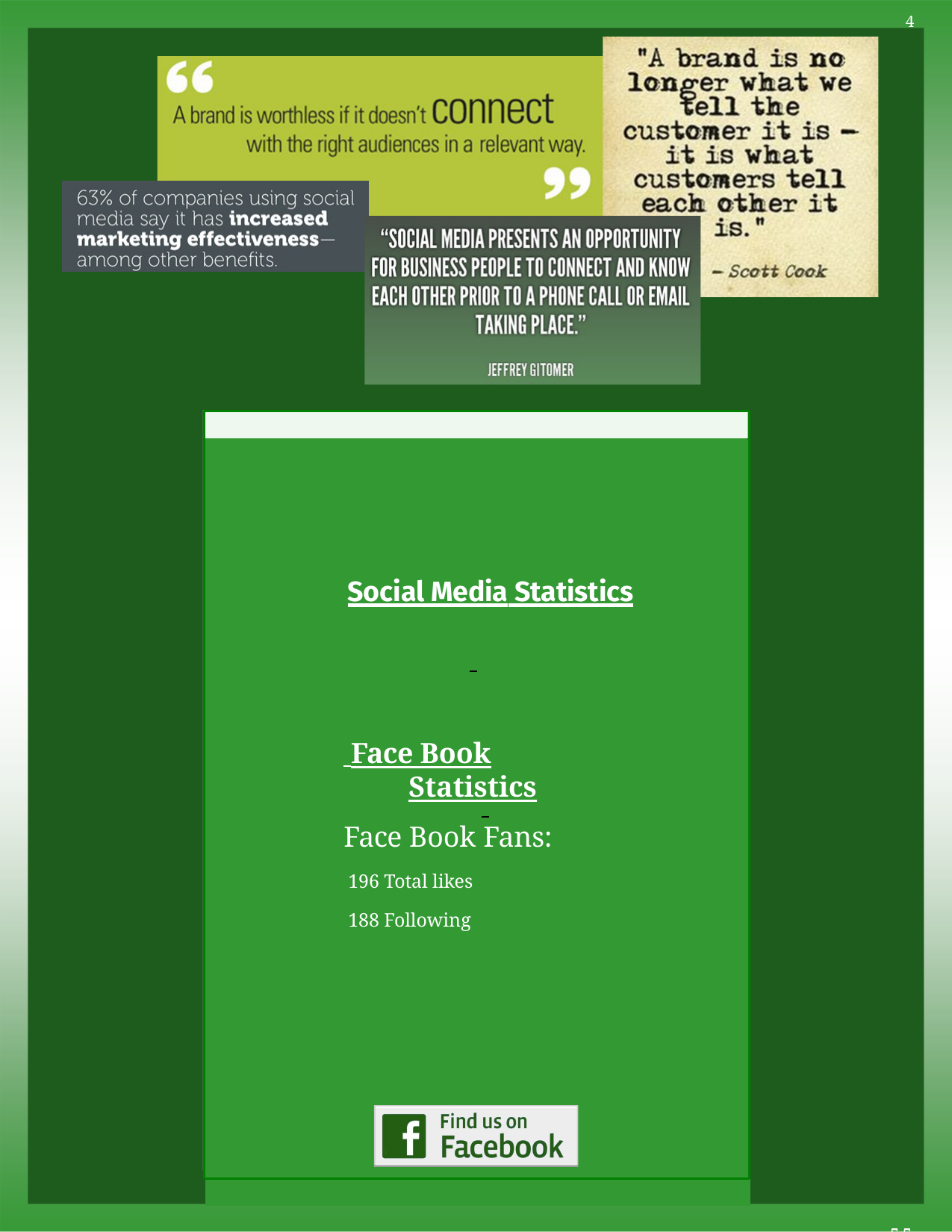

4

5 5

Social Media Statistics

 Face Book Statistics
Face Book Fans:
196 Total likes
188 Following